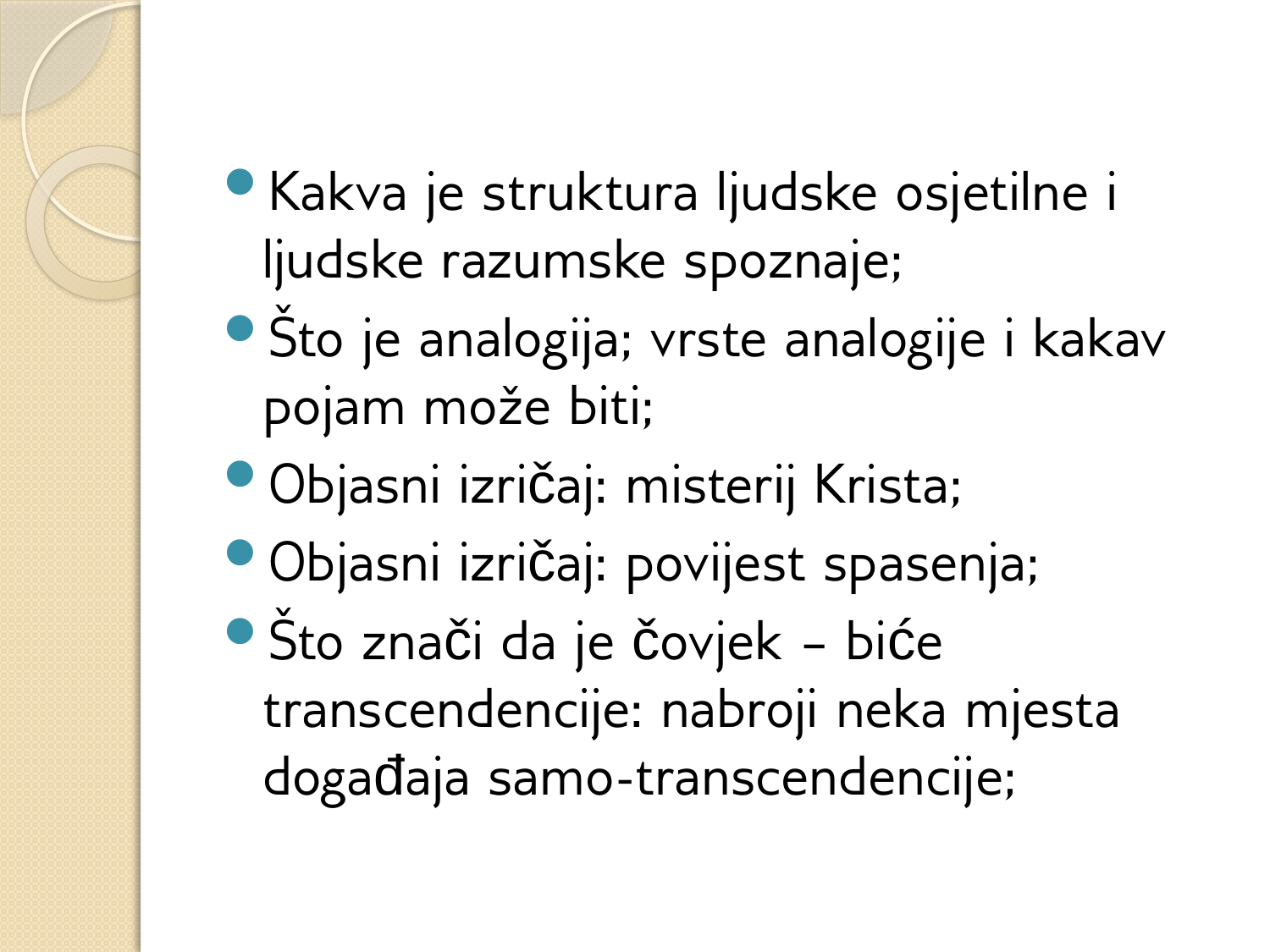

Kakva je struktura ljudske osjetilne i ljudske razumske spoznaje;
Što je analogija; vrste analogije i kakav pojam može biti;
Objasni izričaj: misterij Krista;
Objasni izričaj: povijest spasenja;
Što znači da je čovjek – biće transcendencije: nabroji neka mjesta događaja samo-transcendencije;